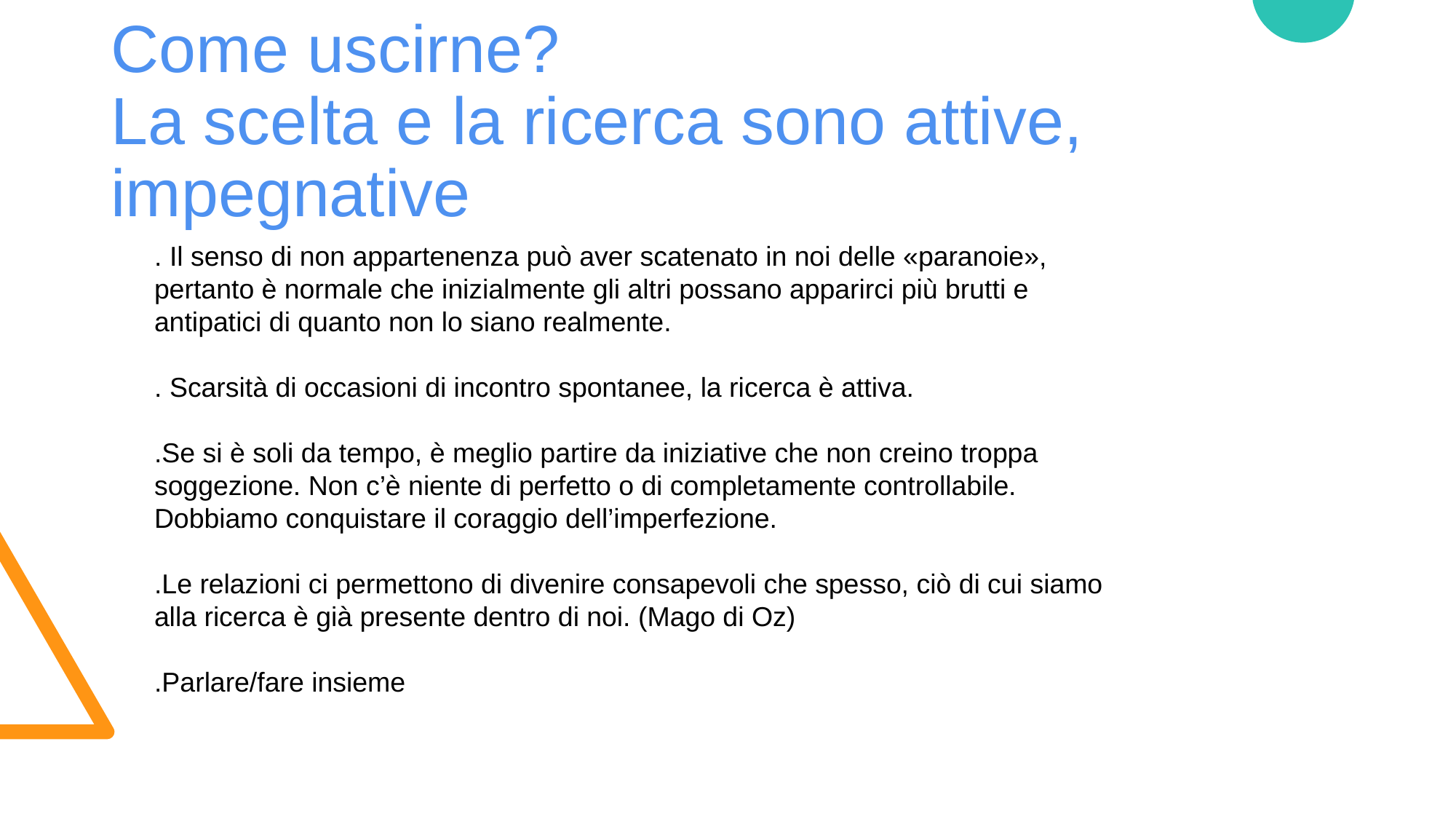

# Come uscirne? La scelta e la ricerca sono attive, impegnative
. Il senso di non appartenenza può aver scatenato in noi delle «paranoie», pertanto è normale che inizialmente gli altri possano apparirci più brutti e antipatici di quanto non lo siano realmente.

. Scarsità di occasioni di incontro spontanee, la ricerca è attiva.

.Se si è soli da tempo, è meglio partire da iniziative che non creino troppa soggezione. Non c’è niente di perfetto o di completamente controllabile. Dobbiamo conquistare il coraggio dell’imperfezione.

.Le relazioni ci permettono di divenire consapevoli che spesso, ciò di cui siamo alla ricerca è già presente dentro di noi. (Mago di Oz)

.Parlare/fare insieme